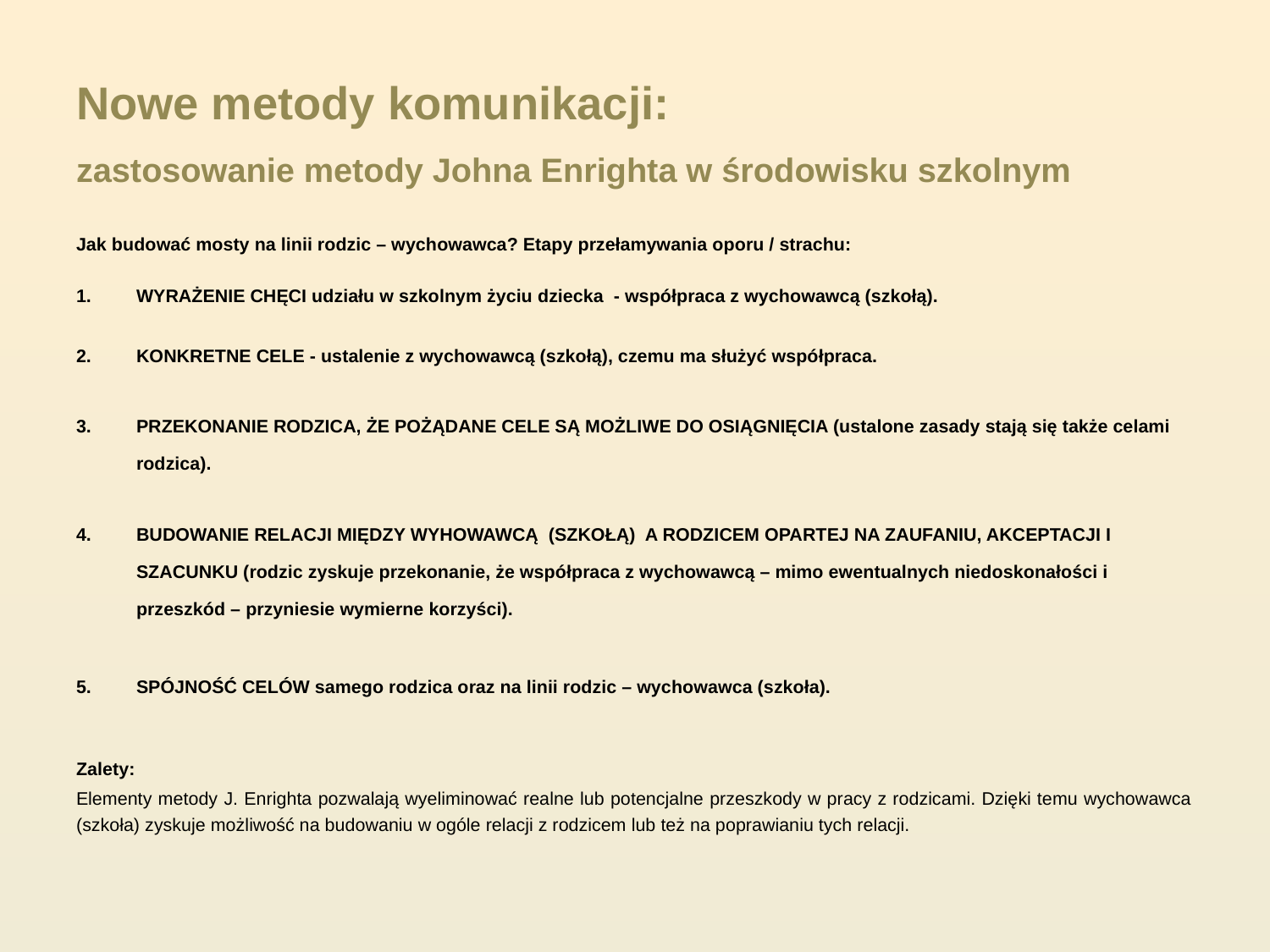

# Nowe metody komunikacji: zastosowanie metody Johna Enrighta w środowisku szkolnym
Jak budować mosty na linii rodzic – wychowawca? Etapy przełamywania oporu / strachu:
WYRAŻENIE CHĘCI udziału w szkolnym życiu dziecka  - współpraca z wychowawcą (szkołą).

KONKRETNE CELE - ustalenie z wychowawcą (szkołą), czemu ma służyć współpraca.

PRZEKONANIE RODZICA, ŻE POŻĄDANE CELE SĄ MOŻLIWE DO OSIĄGNIĘCIA (ustalone zasady stają się także celami rodzica).

BUDOWANIE RELACJI MIĘDZY WYHOWAWCĄ  (SZKOŁĄ)  A RODZICEM OPARTEJ NA ZAUFANIU, AKCEPTACJI I SZACUNKU (rodzic zyskuje przekonanie, że współpraca z wychowawcą – mimo ewentualnych niedoskonałości i przeszkód – przyniesie wymierne korzyści).
SPÓJNOŚĆ CELÓW samego rodzica oraz na linii rodzic – wychowawca (szkoła).
Zalety:
Elementy metody J. Enrighta pozwalają wyeliminować realne lub potencjalne przeszkody w pracy z rodzicami. Dzięki temu wychowawca (szkoła) zyskuje możliwość na budowaniu w ogóle relacji z rodzicem lub też na poprawianiu tych relacji.